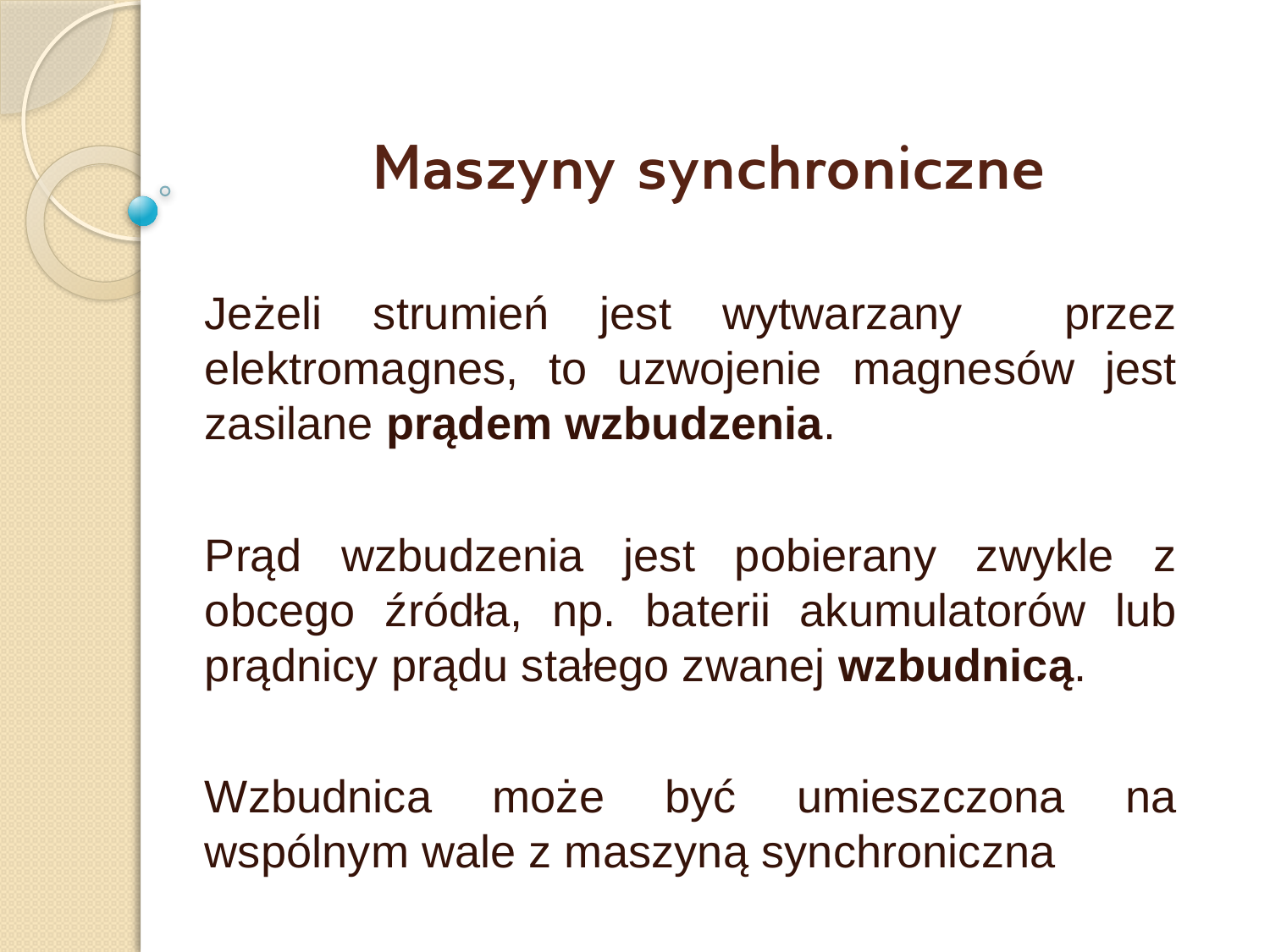

# Maszyny synchroniczne

Jeżeli strumień jest wytwarzany  przez elektromagnes, to uzwojenie magnesów jest zasilane prądem wzbudzenia.

Prąd wzbudzenia jest pobierany zwykle z obcego źródła, np. baterii akumulatorów lub prądnicy prądu stałego zwanej wzbudnicą.

Wzbudnica może być umieszczona na wspólnym wale z maszyną synchroniczna